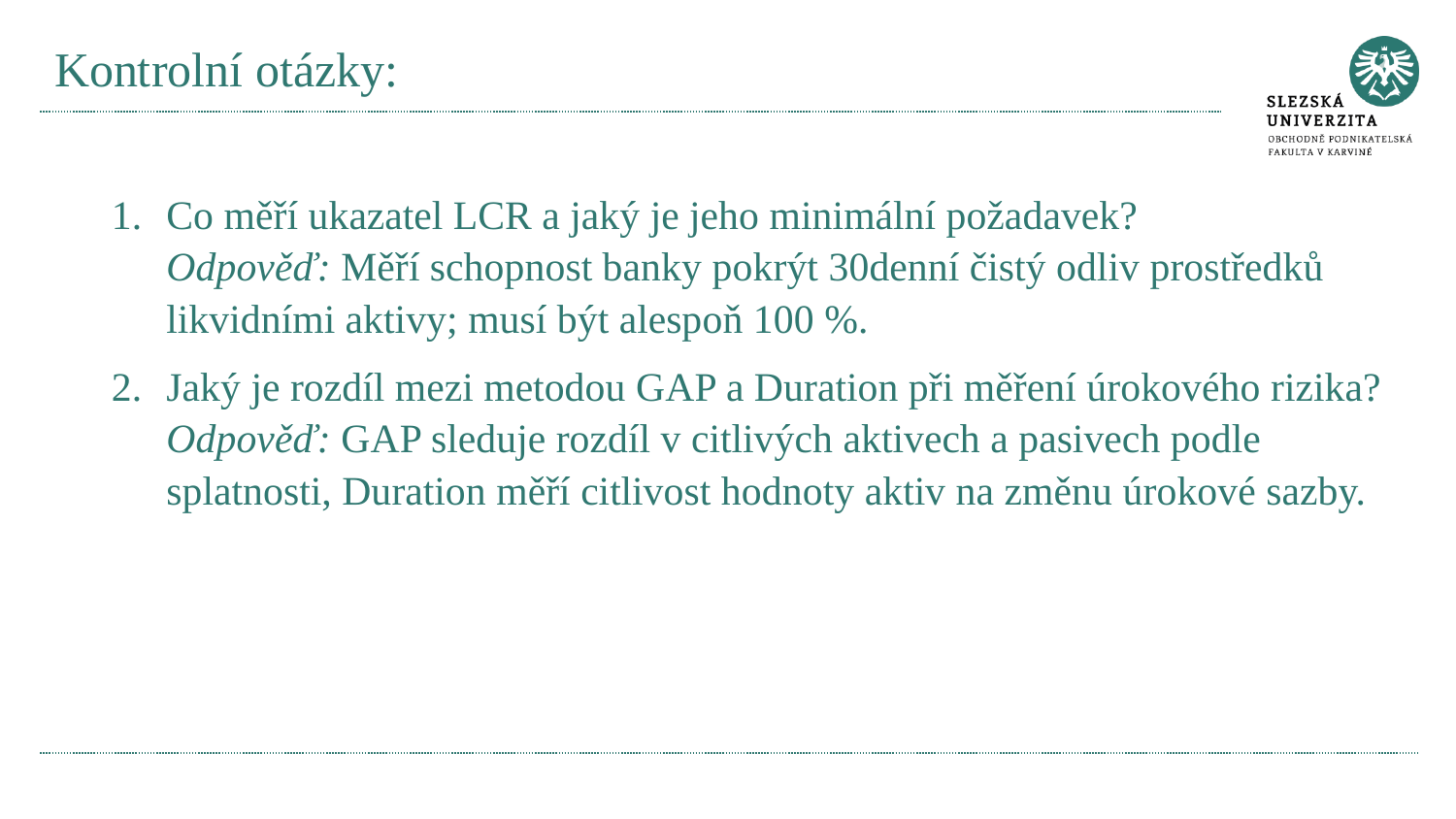

# Kontrolní otázky:
Co měří ukazatel LCR a jaký je jeho minimální požadavek?
Odpověď: Měří schopnost banky pokrýt 30denní čistý odliv prostředků likvidními aktivy; musí být alespoň 100 %.
Jaký je rozdíl mezi metodou GAP a Duration při měření úrokového rizika?
Odpověď: GAP sleduje rozdíl v citlivých aktivech a pasivech podle splatnosti, Duration měří citlivost hodnoty aktiv na změnu úrokové sazby.